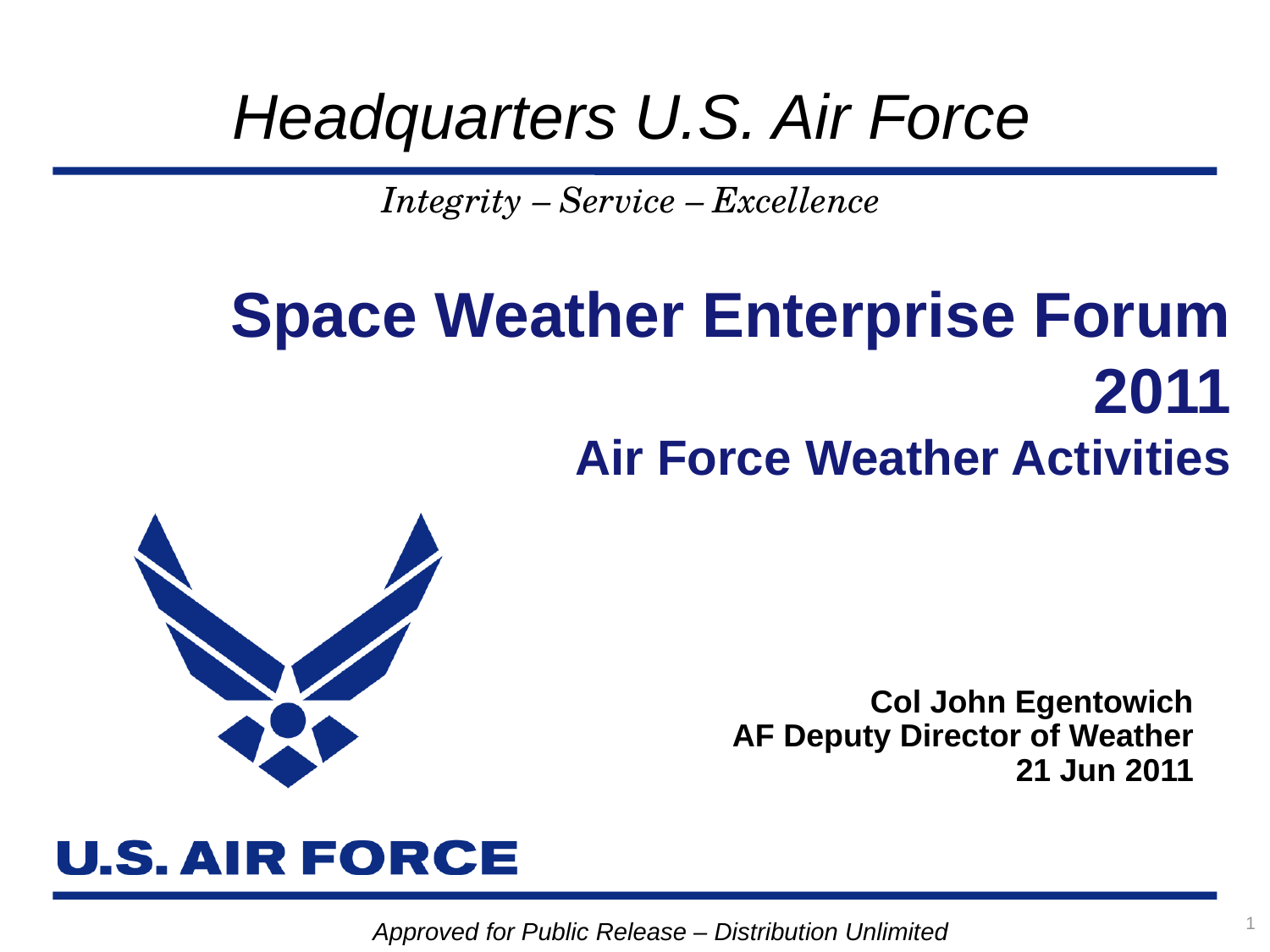

# Space Weather Enterprise Forum 2011 Air Force Weather Activities
Col John Egentowich
AF Deputy Director of Weather
21 Jun 2011
1
Approved for Public Release – Distribution Unlimited